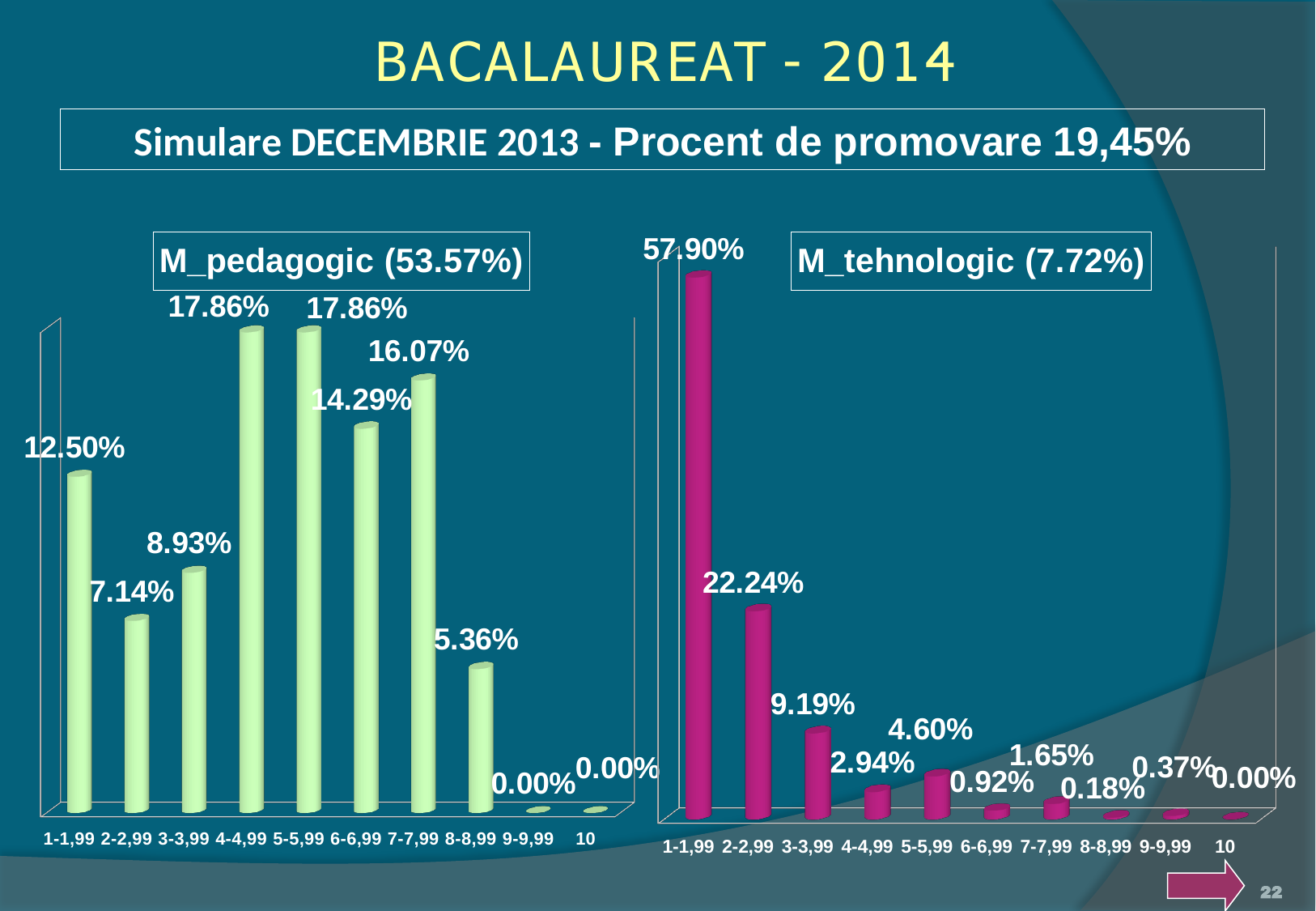

BACALAUREAT - 2014
Simulare DECEMBRIE 2013 - Procent de promovare 19,45%

[unsupported chart]

[unsupported chart]

22